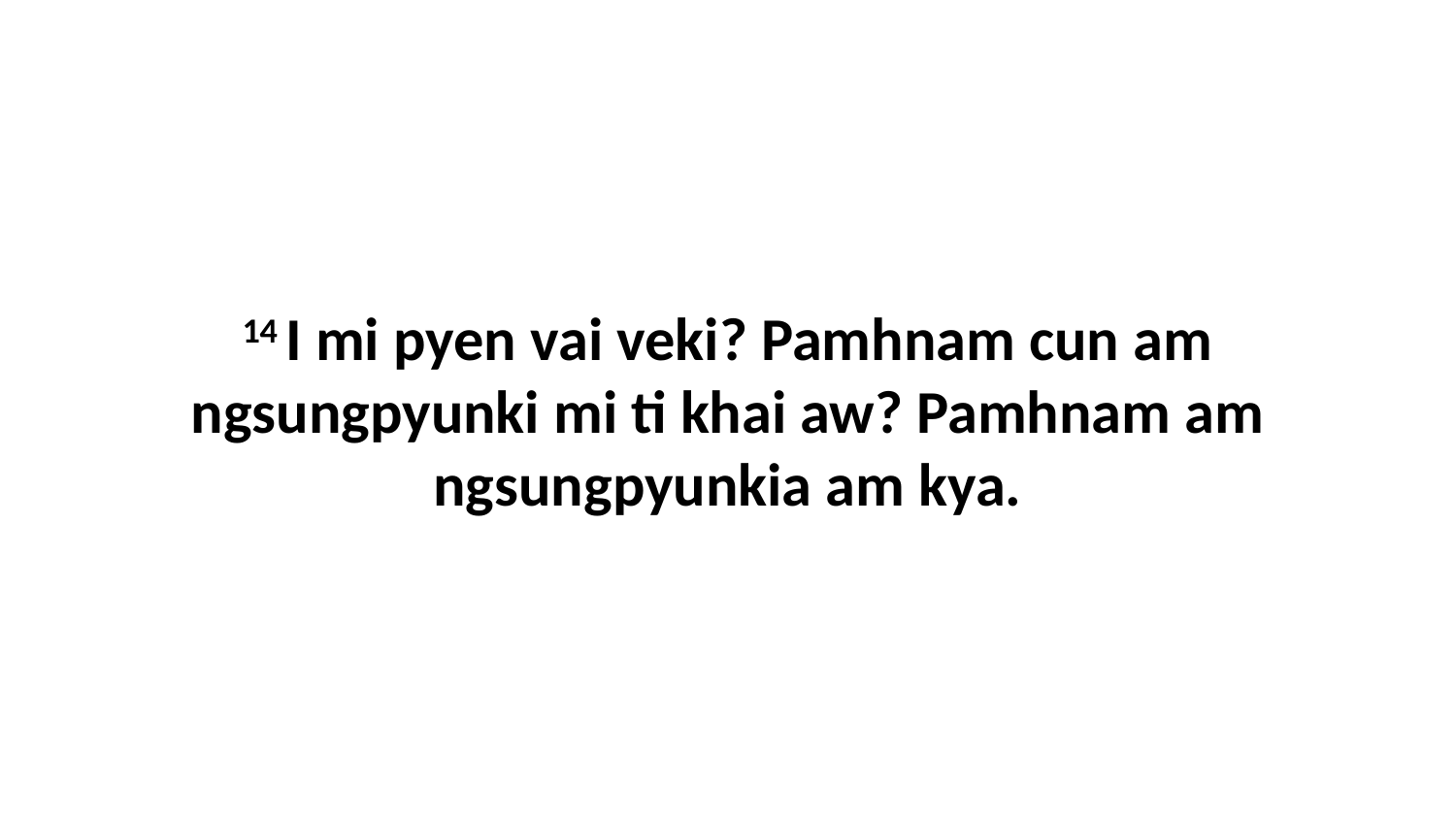

14 I mi pyen vai veki? Pamhnam cun am ngsungpyunki mi ti khai aw? Pamhnam am ngsungpyunkia am kya.